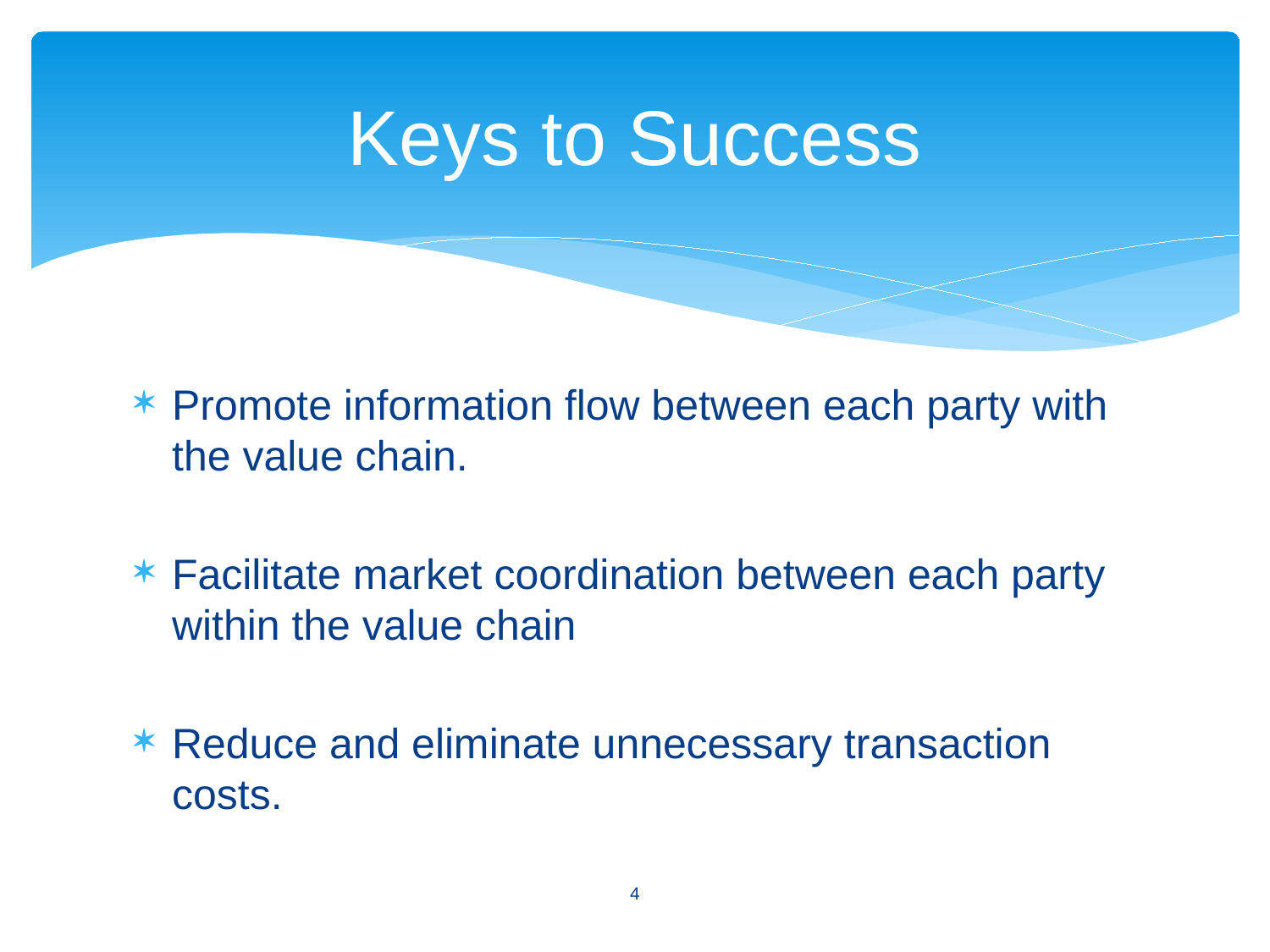

# Keys to Success
Promote information flow between each party with the value chain.

Facilitate market coordination between each party within the value chain

Reduce and eliminate unnecessary transaction costs.

4